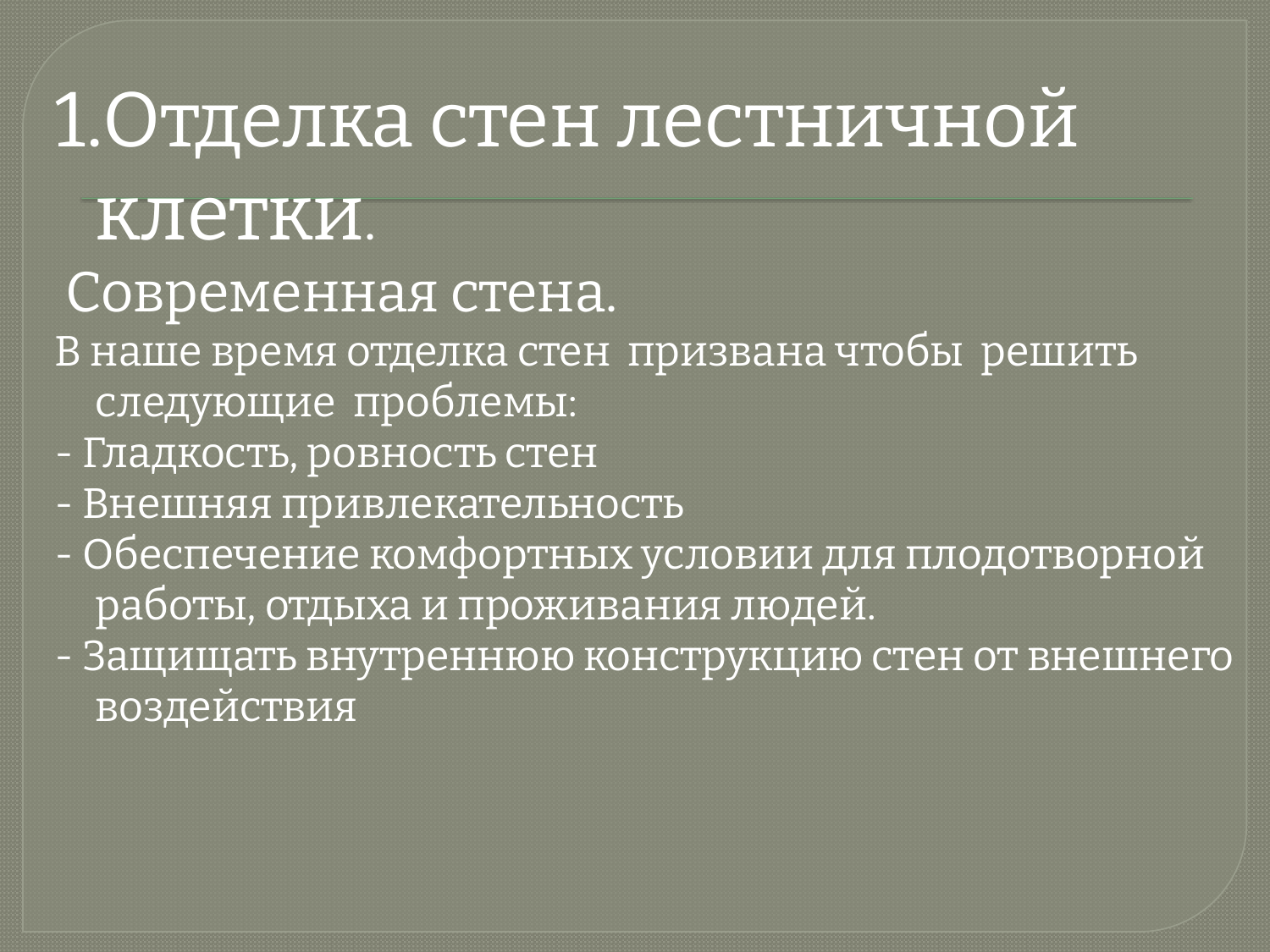

1.Отделка стен лестничной клетки.
 Современная стена.
В наше время отделка стен  призвана чтобы  решить следующие  проблемы:
- Гладкость, ровность стен
- Внешняя привлекательность
- Обеспечение комфортных условии для плодотворной работы, отдыха и проживания людей.
- Защищать внутреннюю конструкцию стен от внешнего воздействия